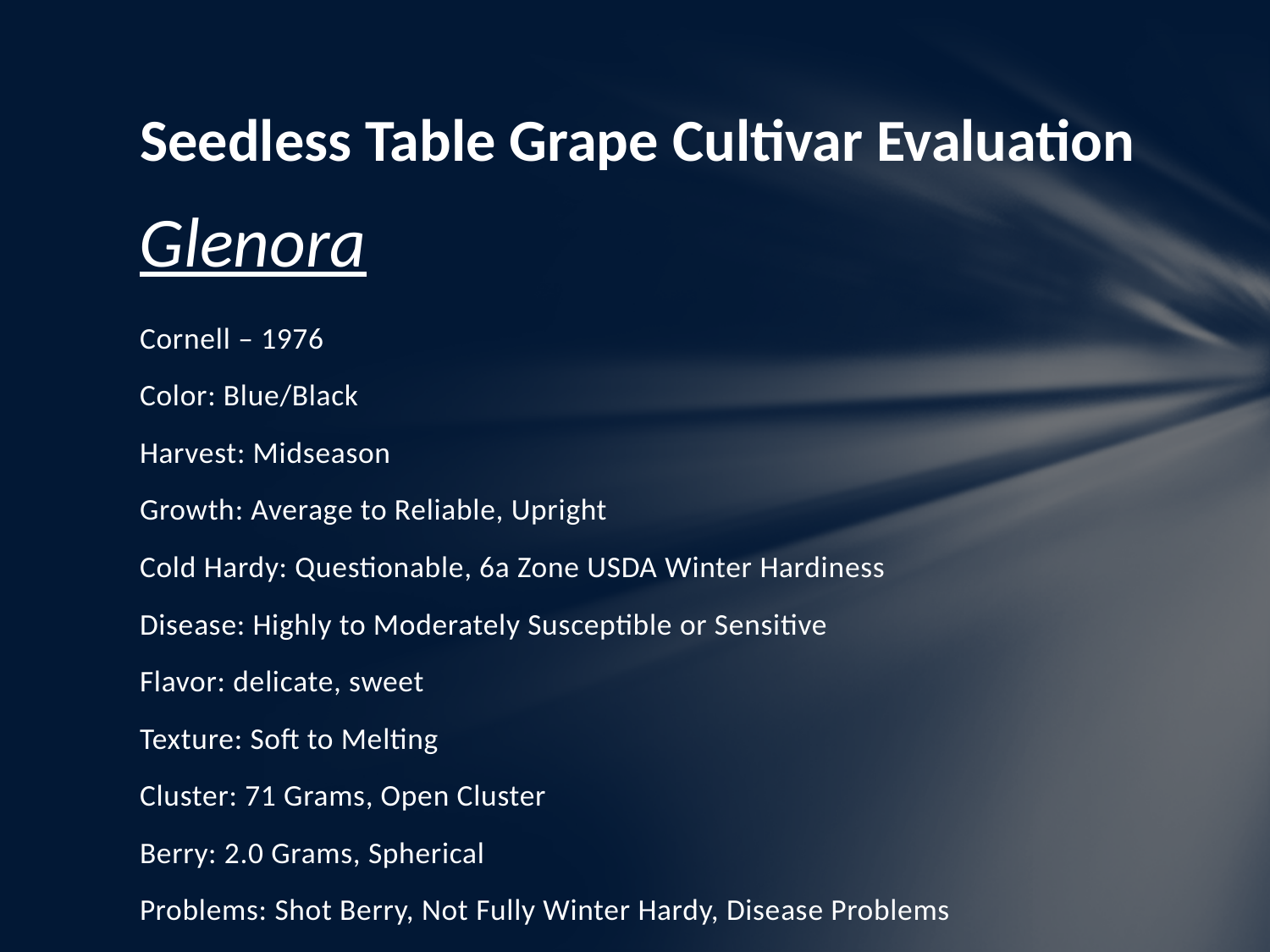

# Seedless Table Grape Cultivar Evaluation
Glenora
Cornell – 1976
Color: Blue/Black
Harvest: Midseason
Growth: Average to Reliable, Upright
Cold Hardy: Questionable, 6a Zone USDA Winter Hardiness
Disease: Highly to Moderately Susceptible or Sensitive
Flavor: delicate, sweet
Texture: Soft to Melting
Cluster: 71 Grams, Open Cluster
Berry: 2.0 Grams, Spherical
Problems: Shot Berry, Not Fully Winter Hardy, Disease Problems